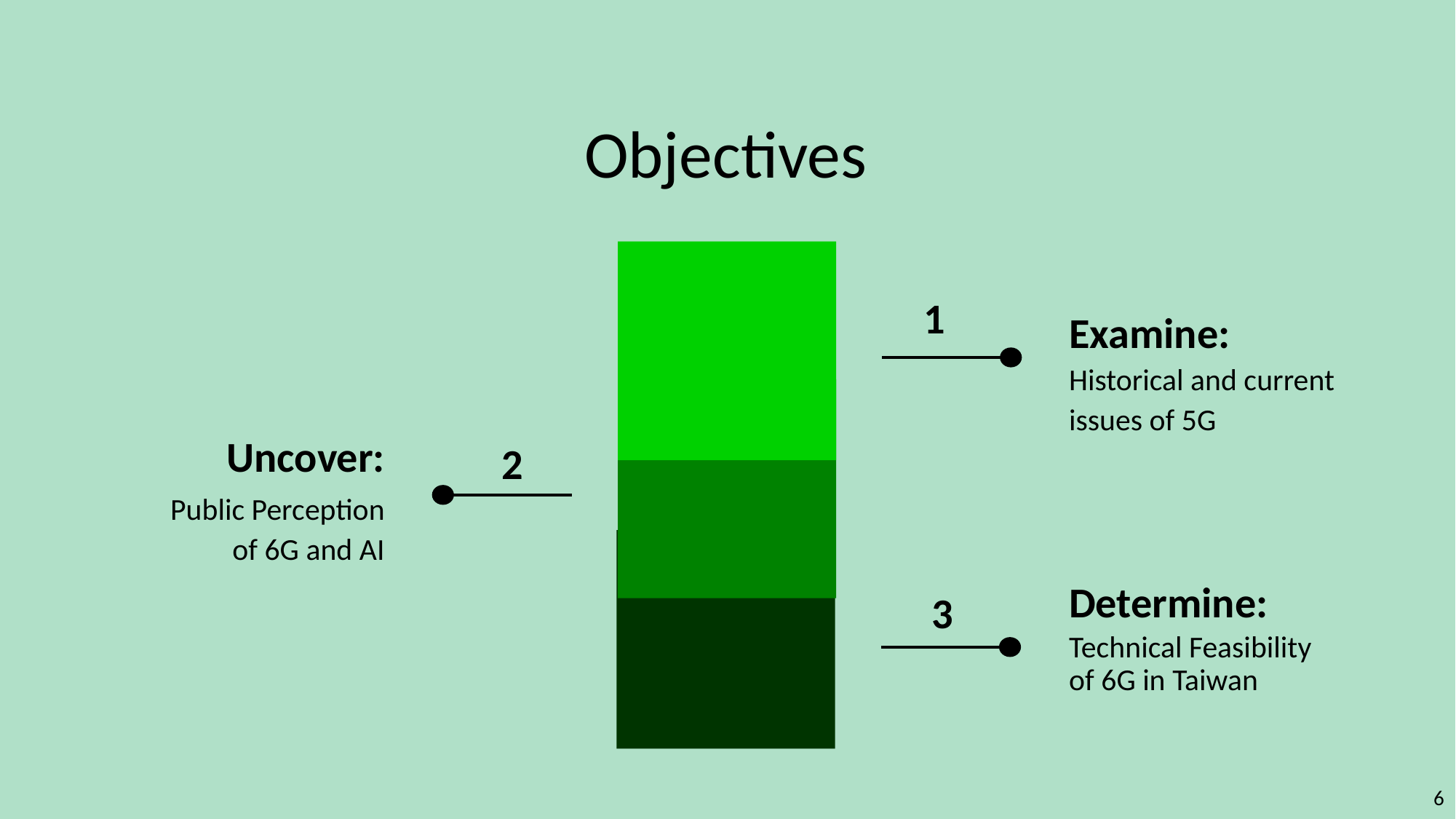

Objectives

1
Examine:

Historical and current issues of 5G

Uncover:
2
Public Perception of 6G and AI

Determine:
3
Technical Feasibility of 6G in Taiwan

6